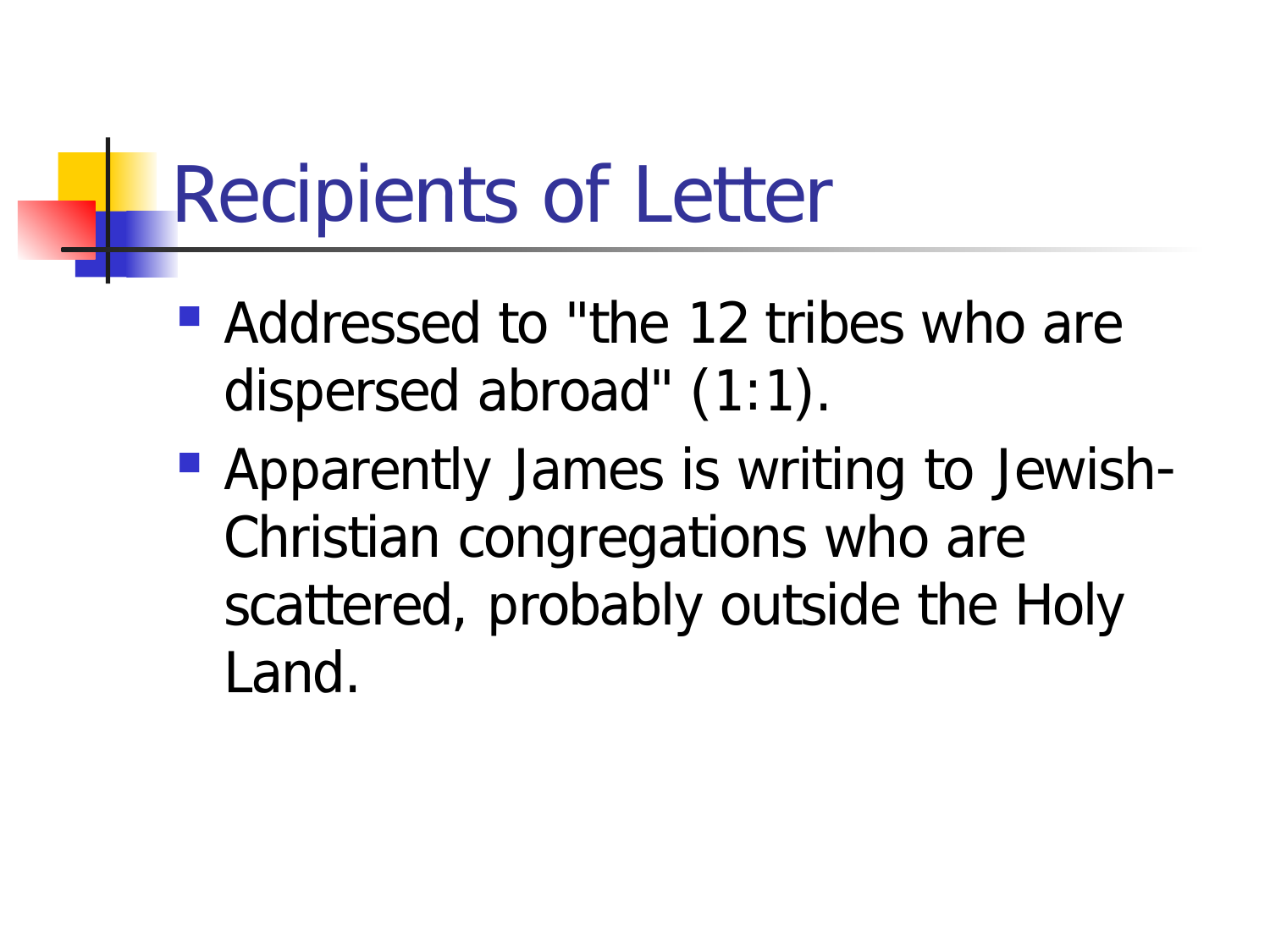

# Recipients of Letter
Addressed to "the 12 tribes who are dispersed abroad" (1:1).
Apparently James is writing to Jewish-Christian congregations who are scattered, probably outside the Holy Land.